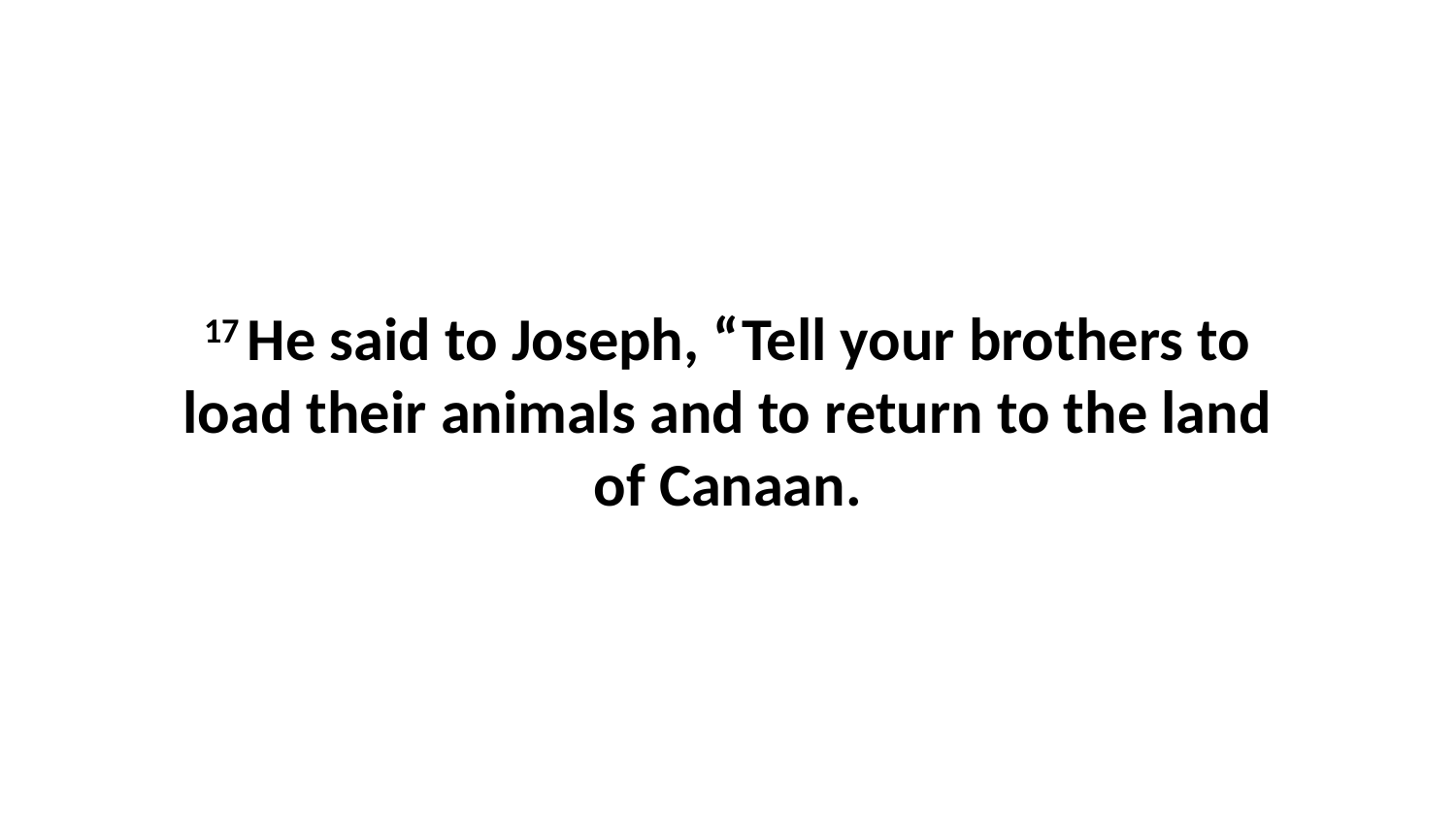

17 He said to Joseph, “Tell your brothers to load their animals and to return to the land of Canaan.